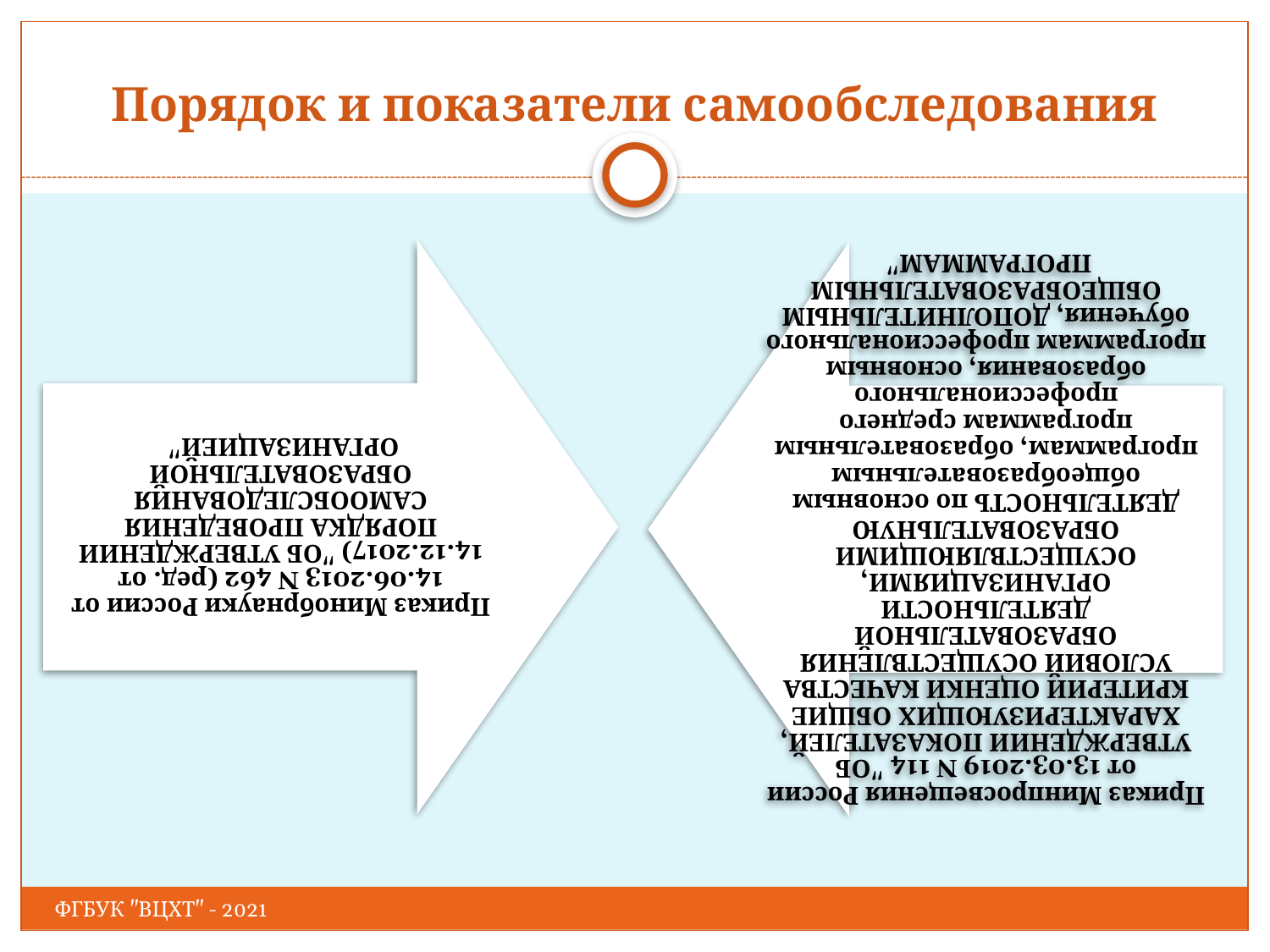

# Порядок и показатели самообследования
Приказ Минобрнауки России от 14.06.2013 N 462 (ред. от 14.12.2017) "ОБ УТВЕРЖДЕНИИ ПОРЯДКА ПРОВЕДЕНИЯ САМООБСЛЕДОВАНИЯ ОБРАЗОВАТЕЛЬНОЙ ОРГАНИЗАЦИЕЙ"
Приказ Минпросвещения России от 13.03.2019 N 114 "ОБ УТВЕРЖДЕНИИ ПОКАЗАТЕЛЕЙ, ХАРАКТЕРИЗУЮЩИХ ОБЩИЕ КРИТЕРИИ ОЦЕНКИ КАЧЕСТВА УСЛОВИЙ ОСУЩЕСТВЛЕНИЯ ОБРАЗОВАТЕЛЬНОЙ ДЕЯТЕЛЬНОСТИ ОРГАНИЗАЦИЯМИ, ОСУЩЕСТВЛЯЮЩИМИ ОБРАЗОВАТЕЛЬНУЮ ДЕЯТЕЛЬНОСТЬ по основным общеобразовательным программам, образовательным программам среднего профессионального образования, основным программам профессионального обучения, ДОПОЛНИТЕЛЬНЫМ ОБЩЕОБРАЗОВАТЕЛЬНЫМ ПРОГРАММАМ"
ФГБУК "ВЦХТ" - 2021